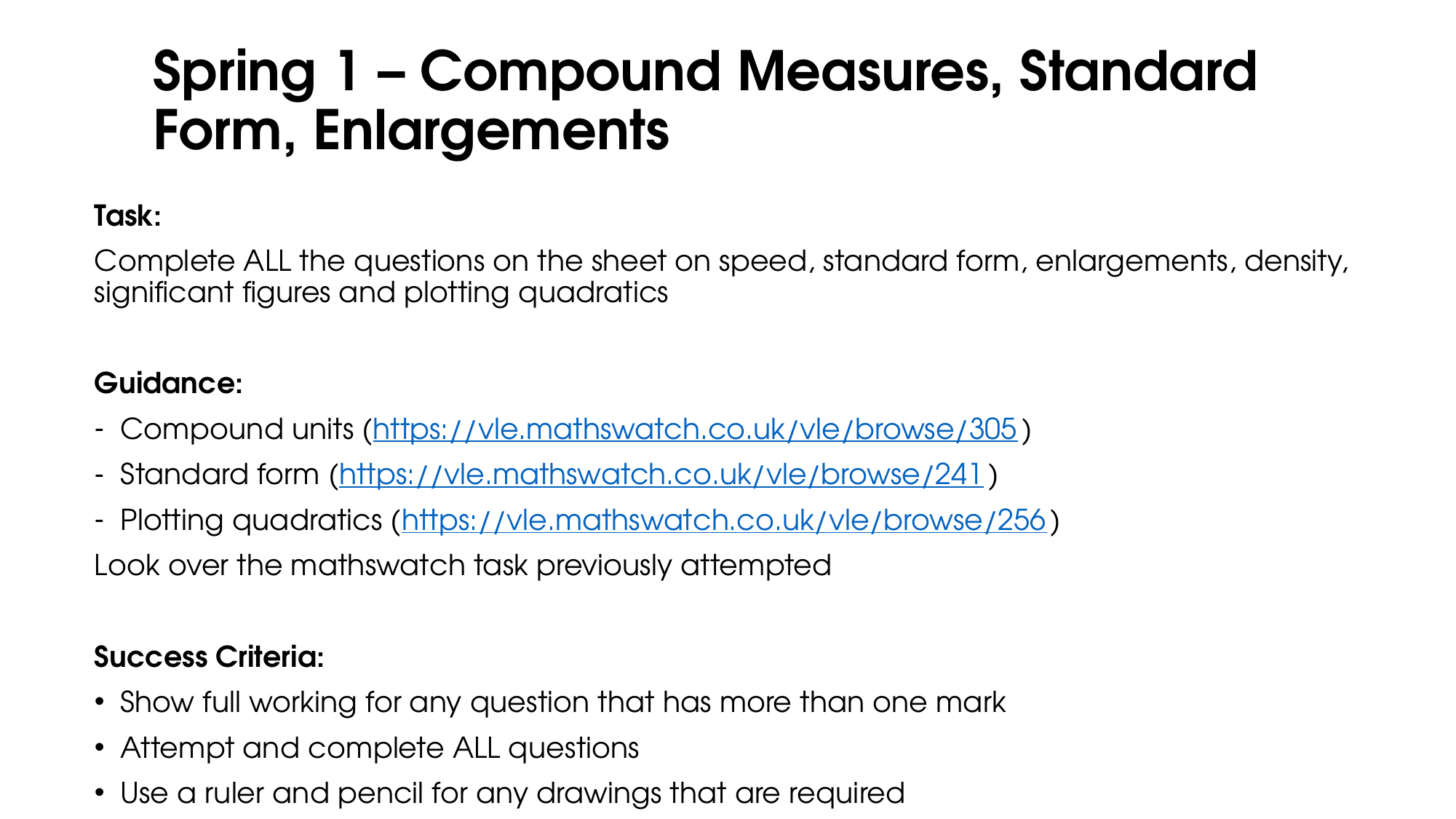

# Spring 1 – Compound Measures, Standard Form, Enlargements
Task:
Complete ALL the questions on the sheet on speed, standard form, enlargements, density, significant figures and plotting quadratics

Guidance:
Compound units (https://vle.mathswatch.co.uk/vle/browse/305)
Standard form (https://vle.mathswatch.co.uk/vle/browse/241)
Plotting quadratics (https://vle.mathswatch.co.uk/vle/browse/256)
Look over the mathswatch task previously attempted

Success Criteria:
Show full working for any question that has more than one mark
Attempt and complete ALL questions
Use a ruler and pencil for any drawings that are required